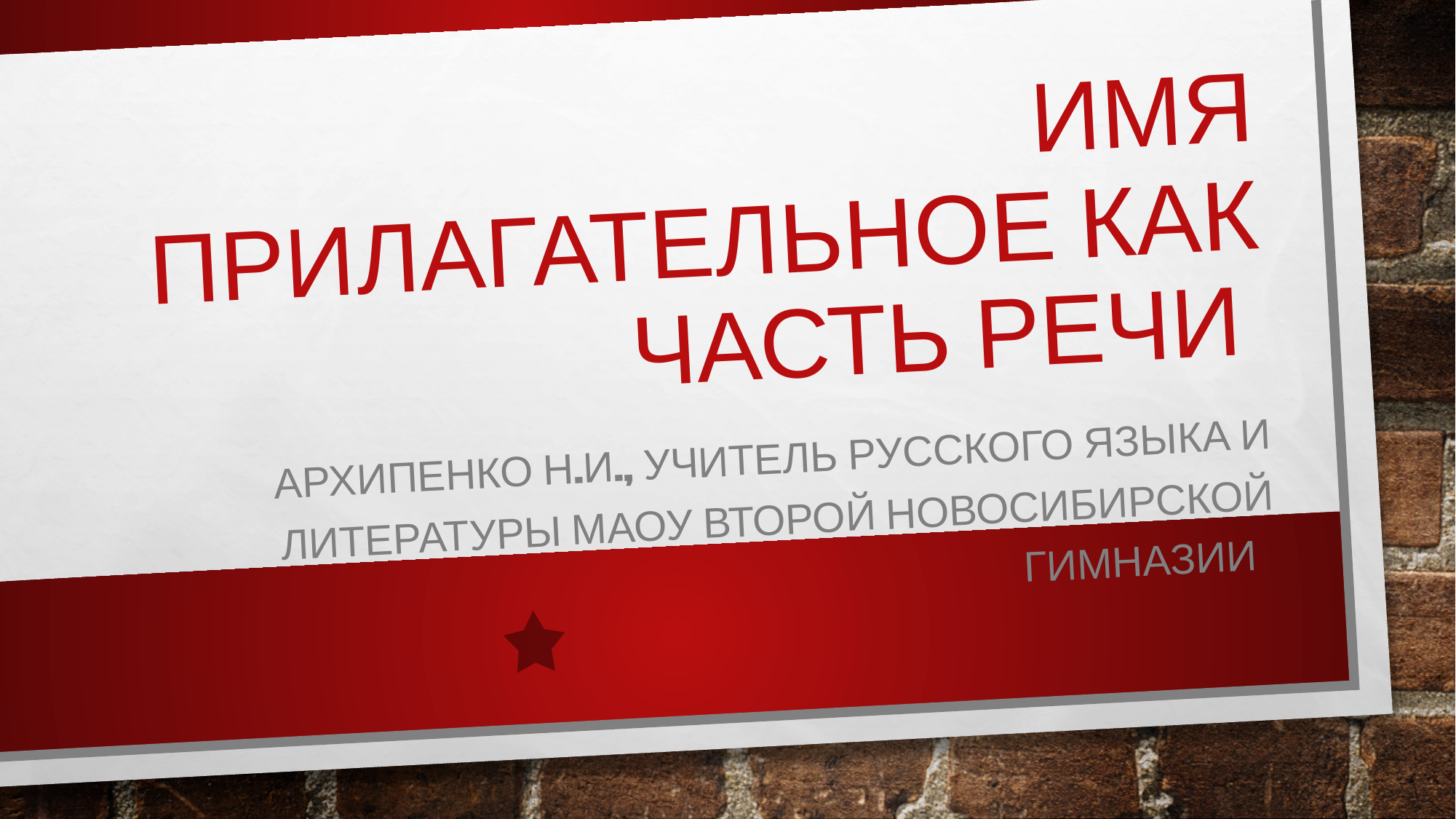

# Имя прилагательное как часть речи
Архипенко Н.И., Учитель русского языка и литературы МАОУ Второй новосибирской гимназии